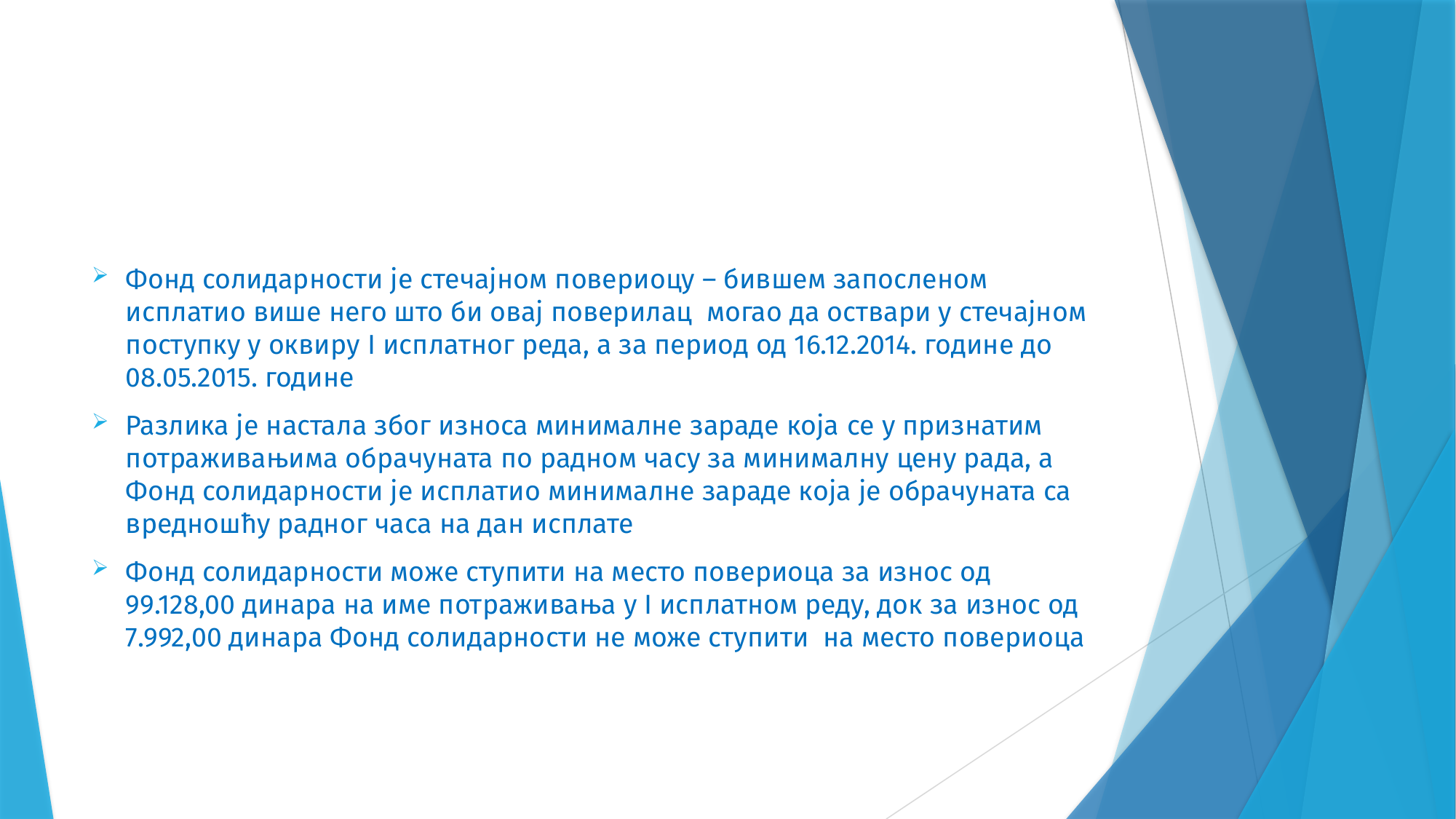

#
Фонд солидарности је стечајном повериоцу – бившем запосленом исплатио више него што би овај поверилац  могао да оствари у стечајном поступку у оквиру I исплатног реда, а за период од 16.12.2014. године до 08.05.2015. године
Разлика је настала због износа минималне зараде која се у признатим потраживањима обрачуната по радном часу за минималну цену рада, а Фонд солидарности је исплатио минималне зараде која је обрачуната са вредношћу радног часа на дан исплате
Фонд солидарности може ступити на место повериоца за износ од 99.128,00 динара на име потраживања у I исплатном реду, док за износ од 7.992,00 динара Фонд солидарности не може ступити  на место повериоца